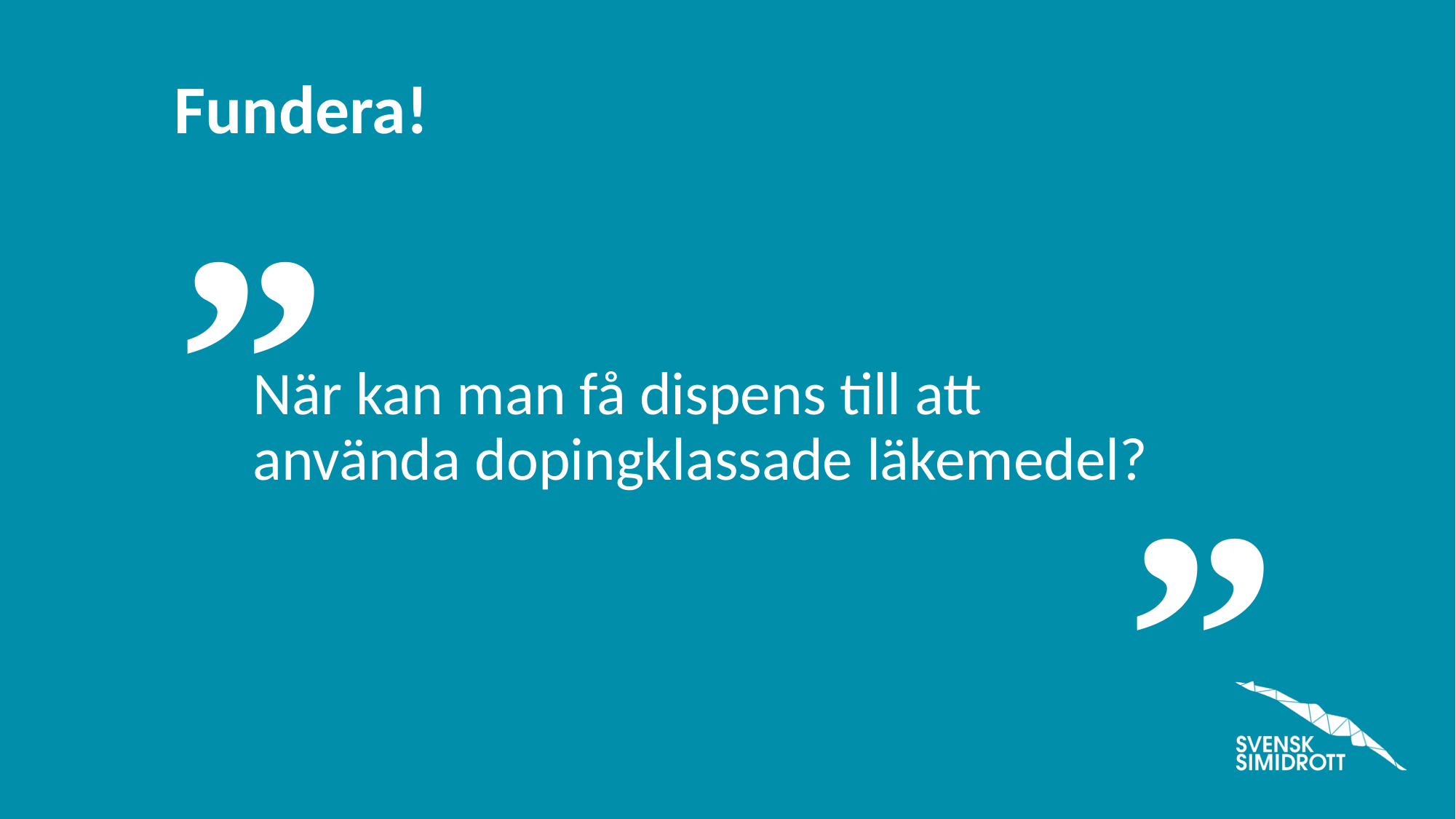

När kan man få dispens till att använda dopingklassade läkemedel?